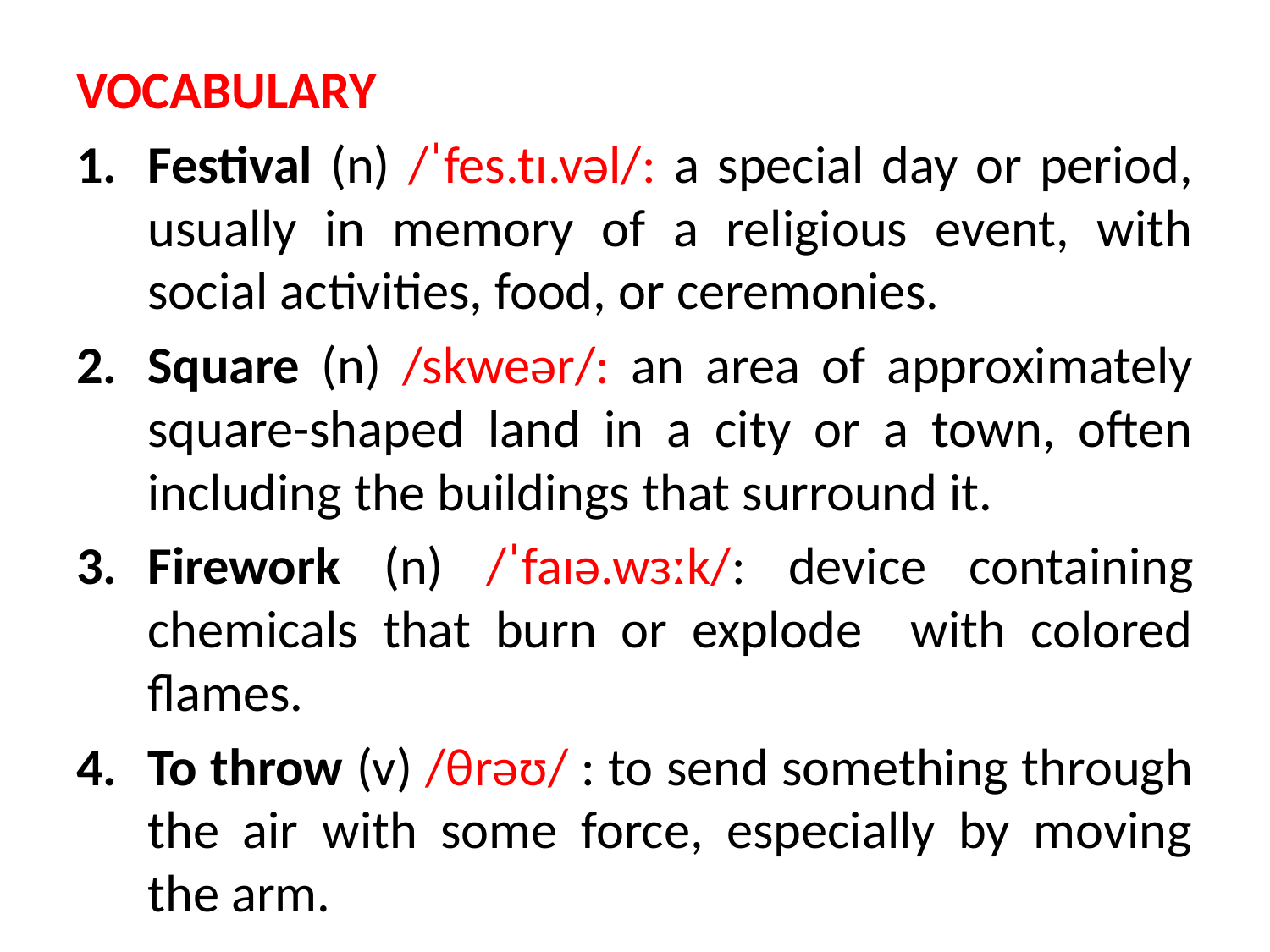

VOCABULARY
Festival (n) /ˈfes.tɪ.vəl/: a special day or period, usually in memory of a religious event, with social activities, food, or ceremonies.
Square (n) /skweər/: an area of approximately square-shaped land in a city or a town, often including the buildings that surround it.
Firework (n) /ˈfaɪə.wɜːk/: device containing chemicals that burn or explode  with colored flames.
To throw (v) /θrəʊ/ : to send something through the air with some force, especially by moving the arm.